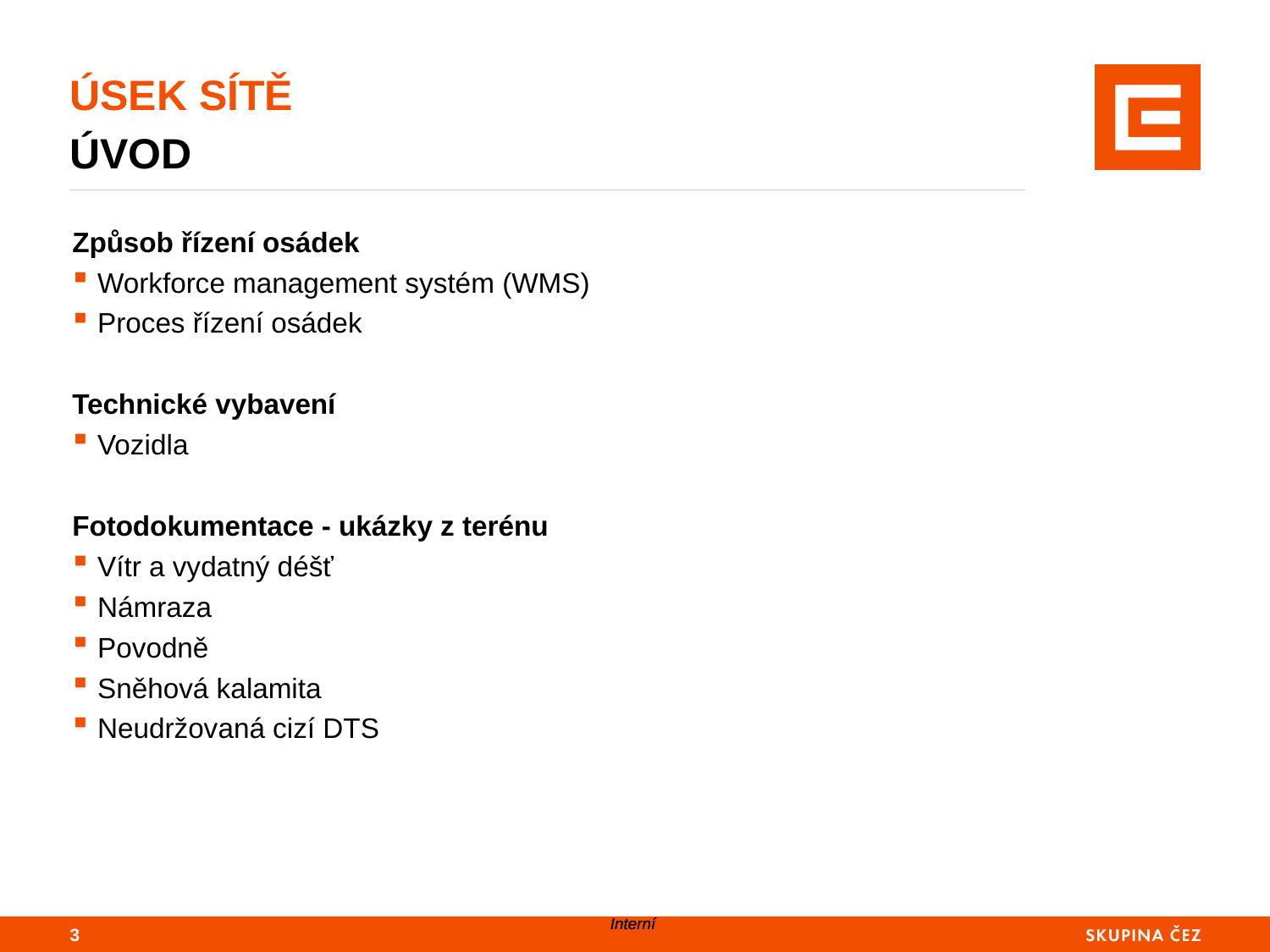

# ÚSEK SÍTĚ ÚVOD
Způsob řízení osádek
Workforce management systém (WMS)
Proces řízení osádek

Technické vybavení
Vozidla

Fotodokumentace - ukázky z terénu
Vítr a vydatný déšť
Námraza
Povodně
Sněhová kalamita
Neudržovaná cizí DTS

3